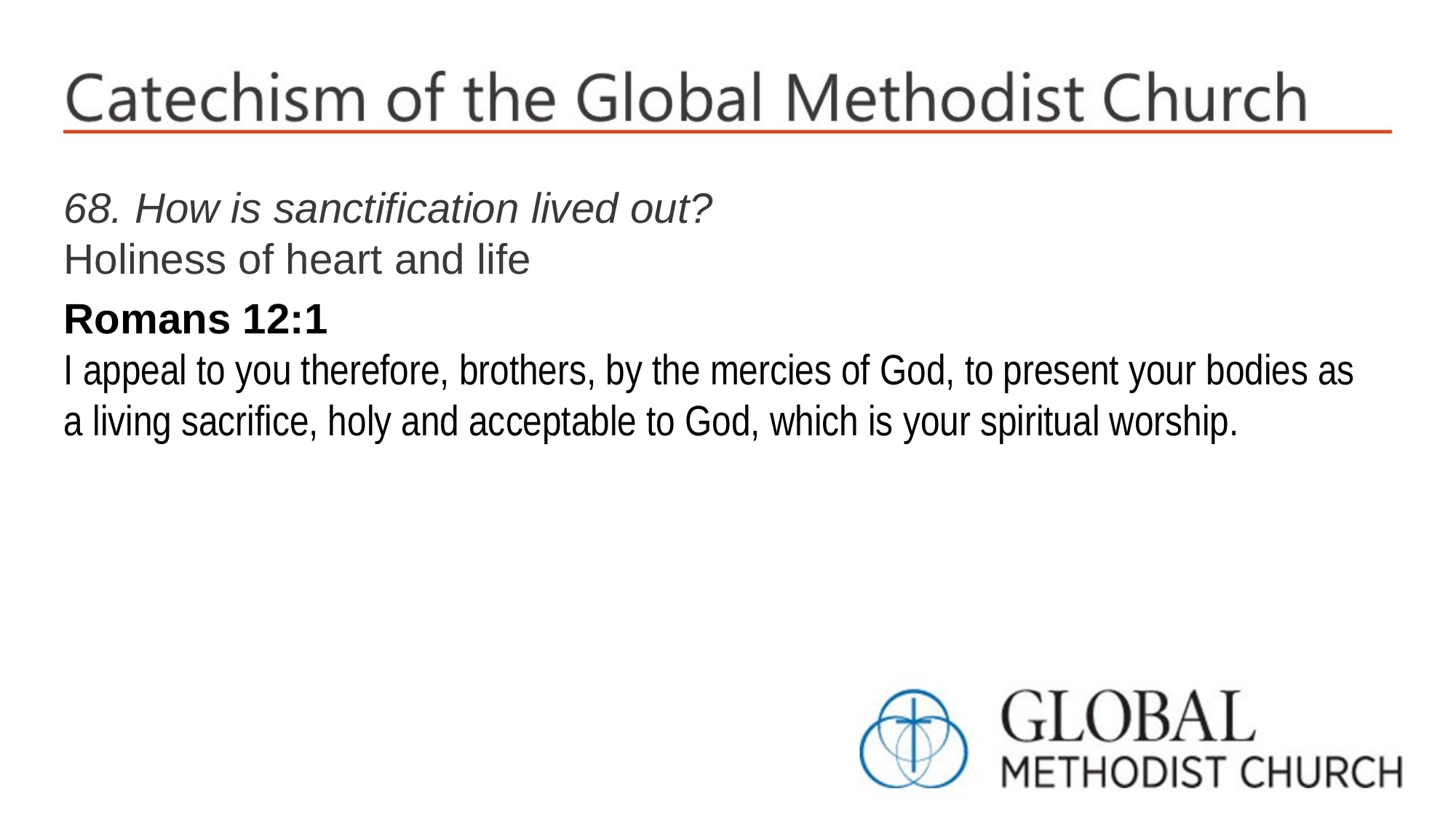

68. How is sanctification lived out?
Holiness of heart and life
Romans 12:1
I appeal to you therefore, brothers, by the mercies of God, to present your bodies as a living sacrifice, holy and acceptable to God, which is your spiritual worship.